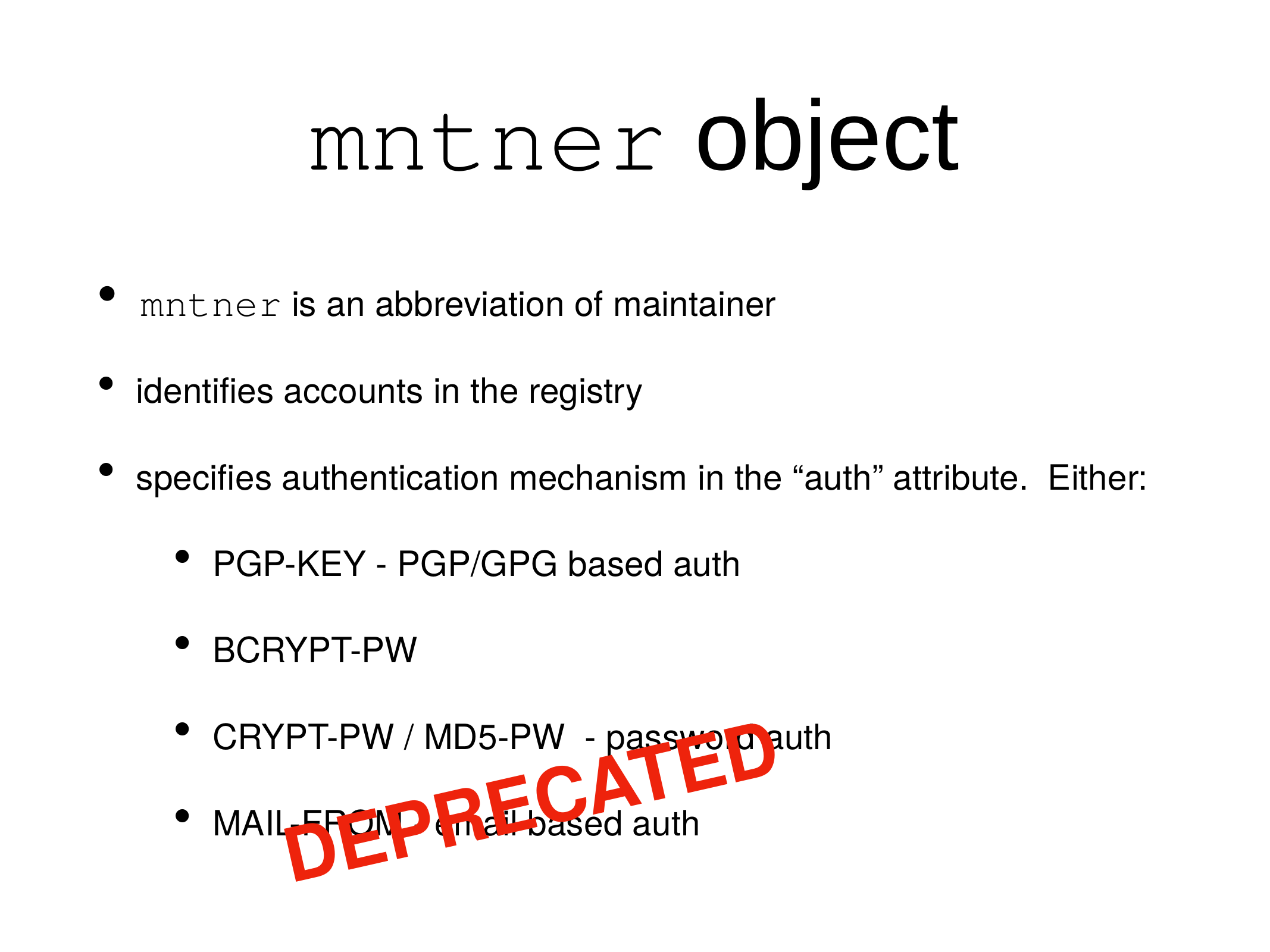

# mntner object
mntner is an abbreviation of maintainer
identifies accounts in the registry
specifies authentication mechanism in the “auth” attribute.  Either:
PGP-KEY - PGP/GPG based auth
BCRYPT-PW
CRYPT-PW / MD5-PW  - password auth
MAIL-FROM - email based auth
DEPRECATED